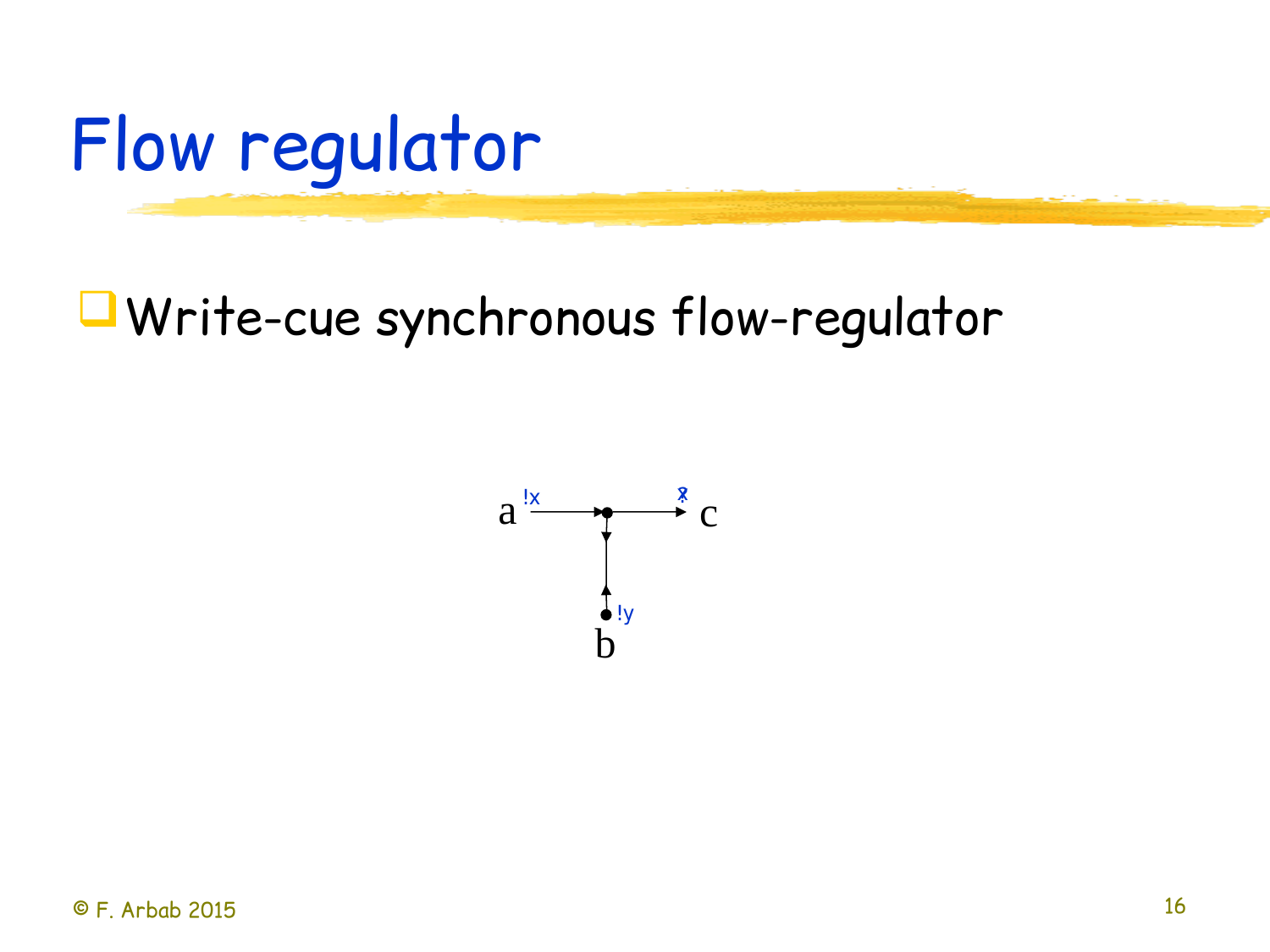

# Flow regulator
Write-cue synchronous flow-regulator

x
a
c

b
?
!x
!y
© F. Arbab 2015
16